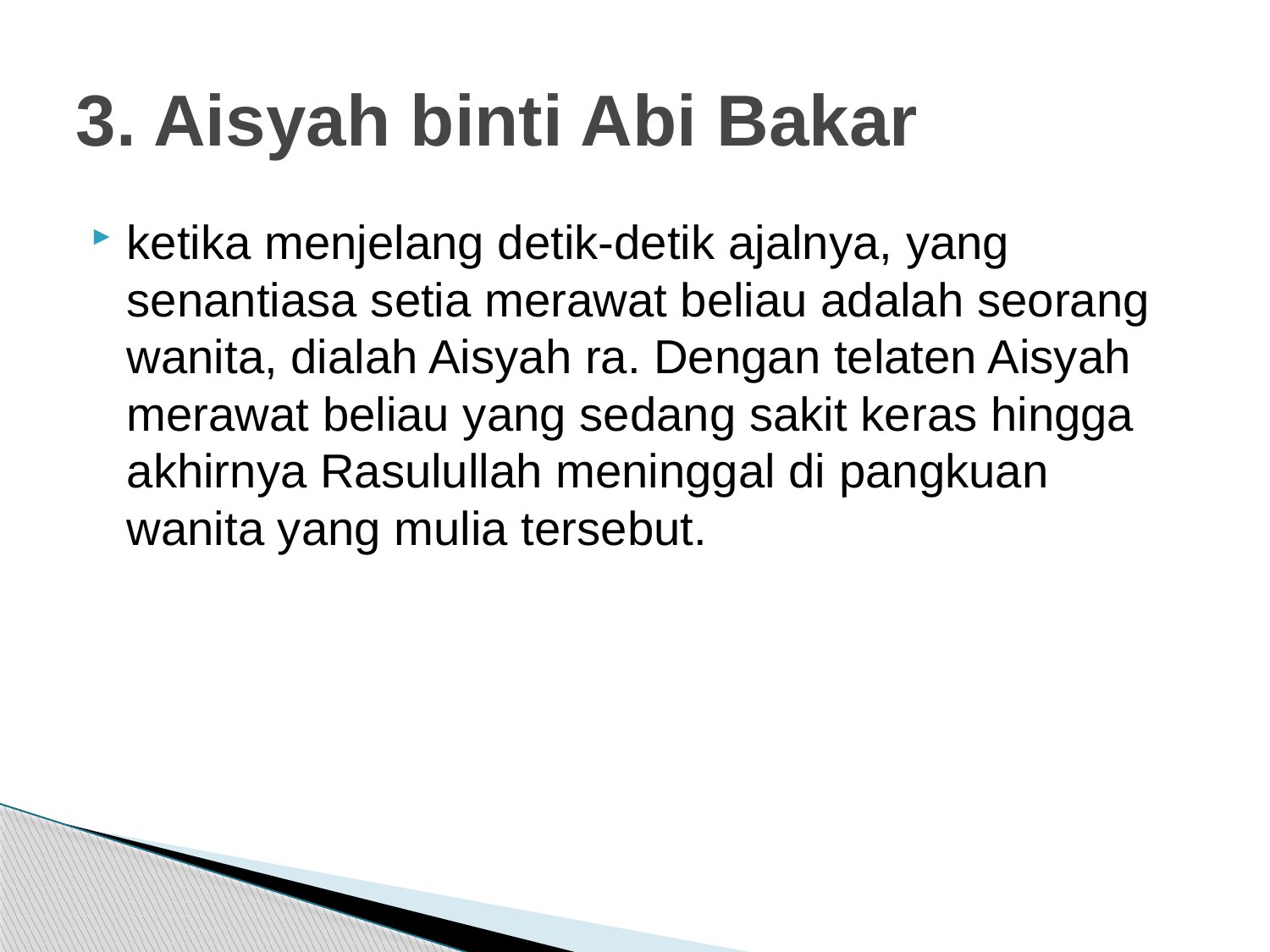

# 3. Aisyah binti Abi Bakar
ketika menjelang detik-detik ajalnya, yang senantiasa setia merawat beliau adalah seorang wanita, dialah Aisyah ra. Dengan telaten Aisyah merawat beliau yang sedang sakit keras hingga akhirnya Rasulullah meninggal di pangkuan wanita yang mulia tersebut.